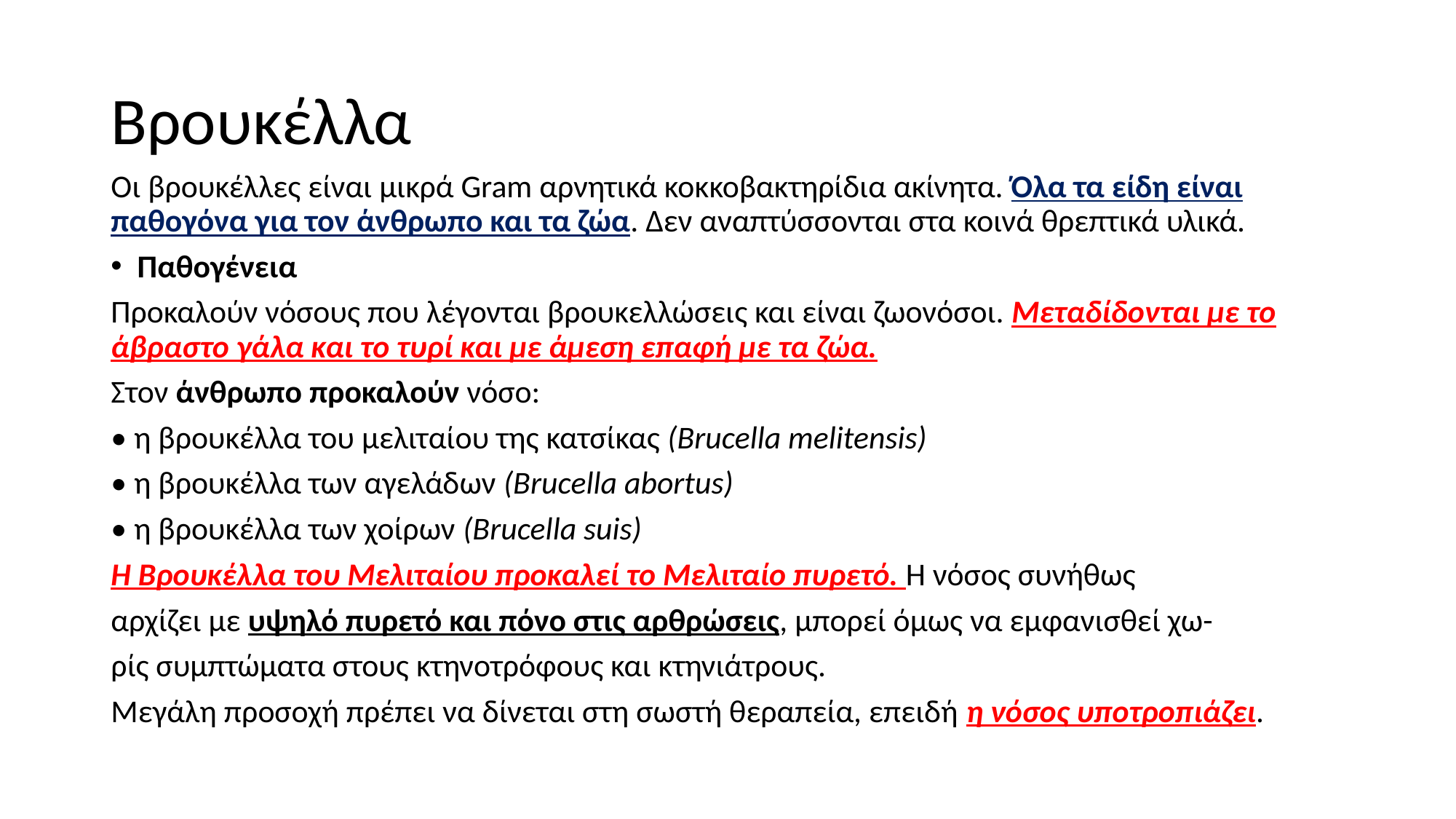

# Βρουκέλλα
Οι βρουκέλλες είναι μικρά Gram αρνητικά κοκκοβακτηρίδια ακίνητα. Όλα τα είδη είναι παθογόνα για τον άνθρωπο και τα ζώα. Δεν αναπτύσσονται στα κοινά θρεπτικά υλικά.
Παθογένεια
Προκαλούν νόσους που λέγονται βρουκελλώσεις και είναι ζωονόσοι. Μεταδίδονται με το άβραστο γάλα και το τυρί και με άμεση επαφή με τα ζώα.
Στον άνθρωπο προκαλούν νόσο:
• η βρουκέλλα του μελιταίου της κατσίκας (Brucella melitensis)
• η βρουκέλλα των αγελάδων (Brucella abortus)
• η βρουκέλλα των χοίρων (Brucella suis)
Η Βρουκέλλα του Μελιταίου προκαλεί το Μελιταίο πυρετό. Η νόσος συνήθως
αρχίζει με υψηλό πυρετό και πόνο στις αρθρώσεις, μπορεί όμως να εμφανισθεί χω-
ρίς συμπτώματα στους κτηνοτρόφους και κτηνιάτρους.
Μεγάλη προσοχή πρέπει να δίνεται στη σωστή θεραπεία, επειδή η νόσος υποτροπιάζει.